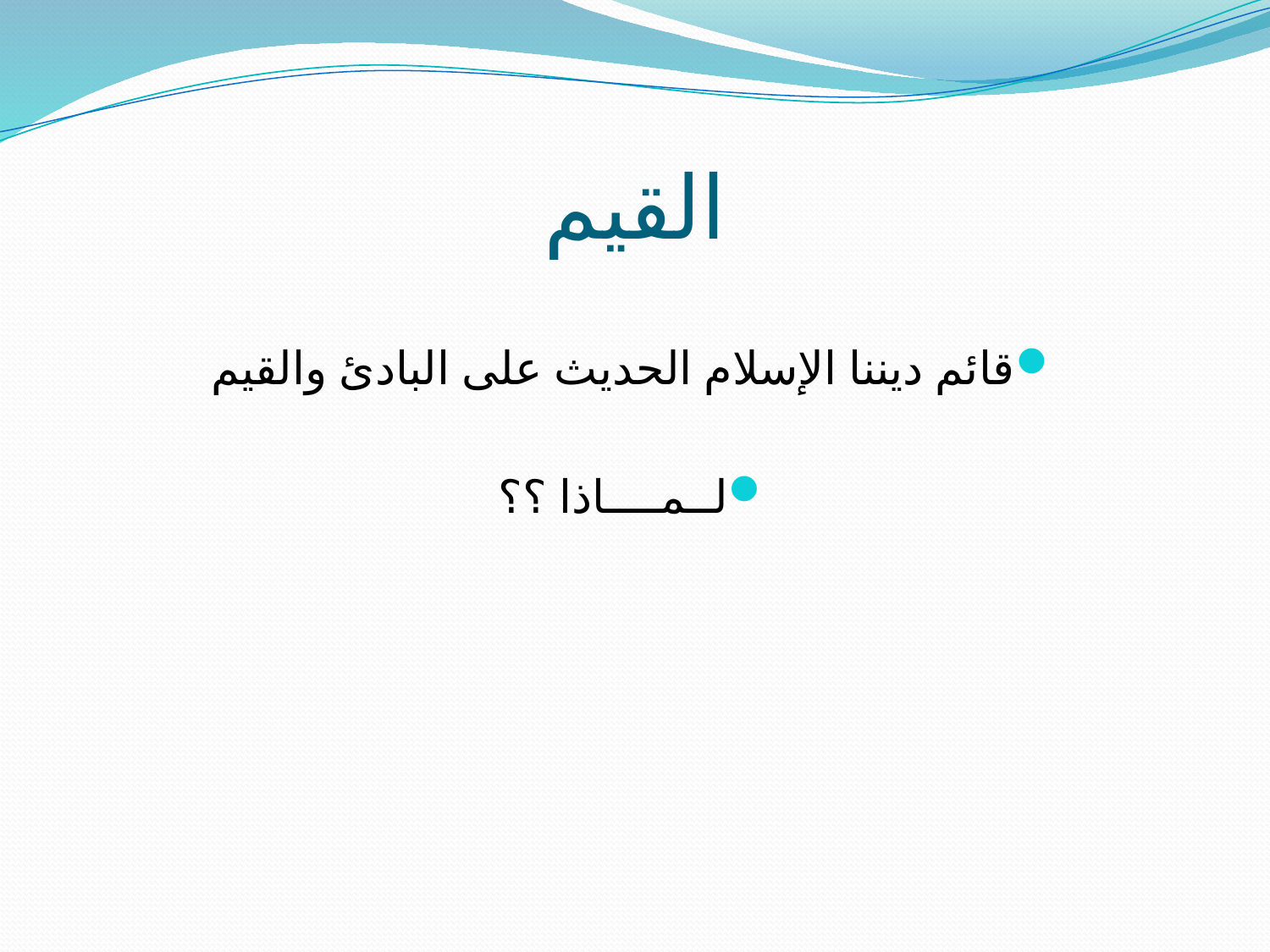

# القيم

قائم ديننا الإسلام الحديث على البادئ والقيم

لــمــــاذا ؟؟